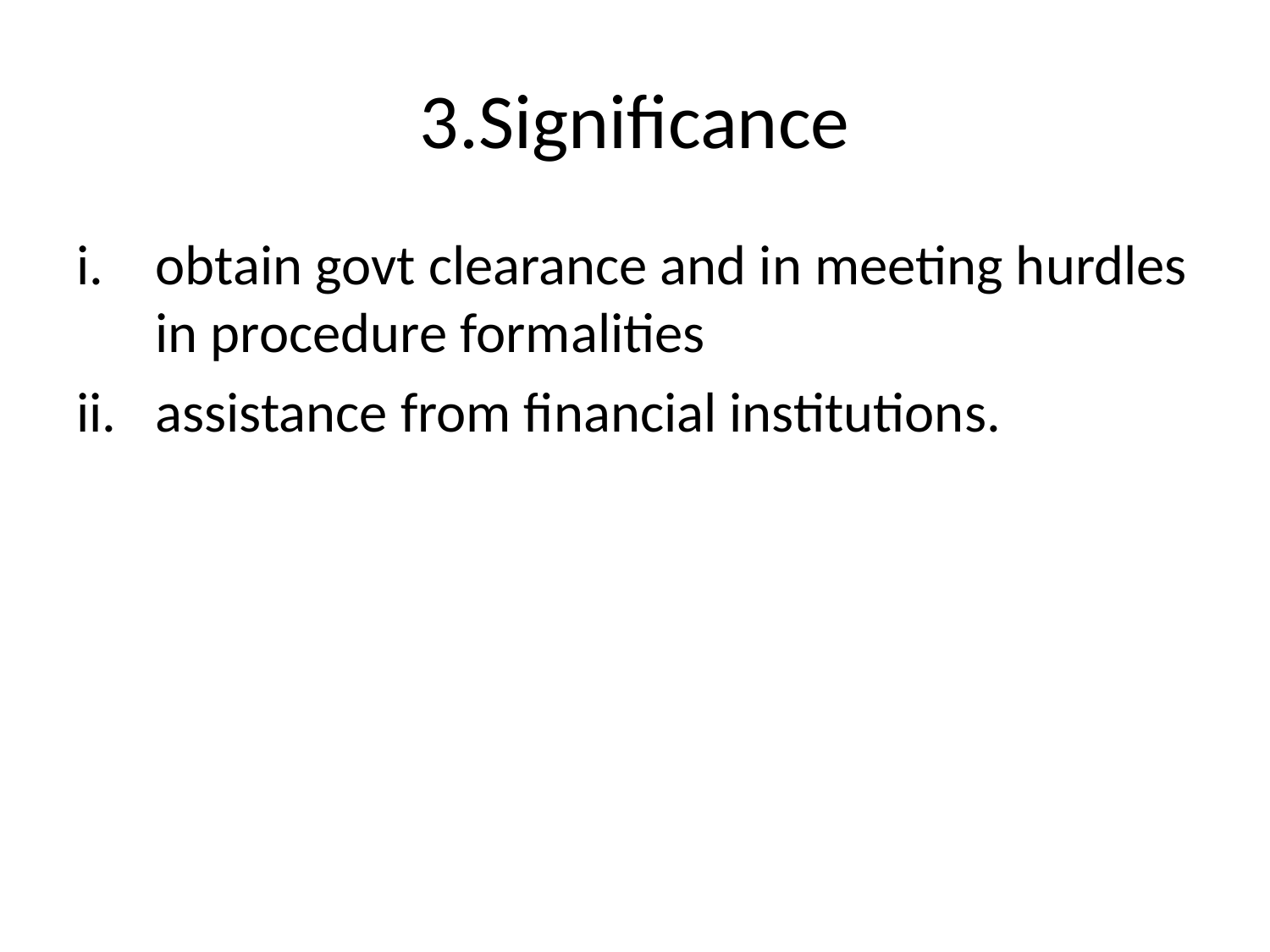

# 3.Significance
obtain govt clearance and in meeting hurdles in procedure formalities
assistance from financial institutions.